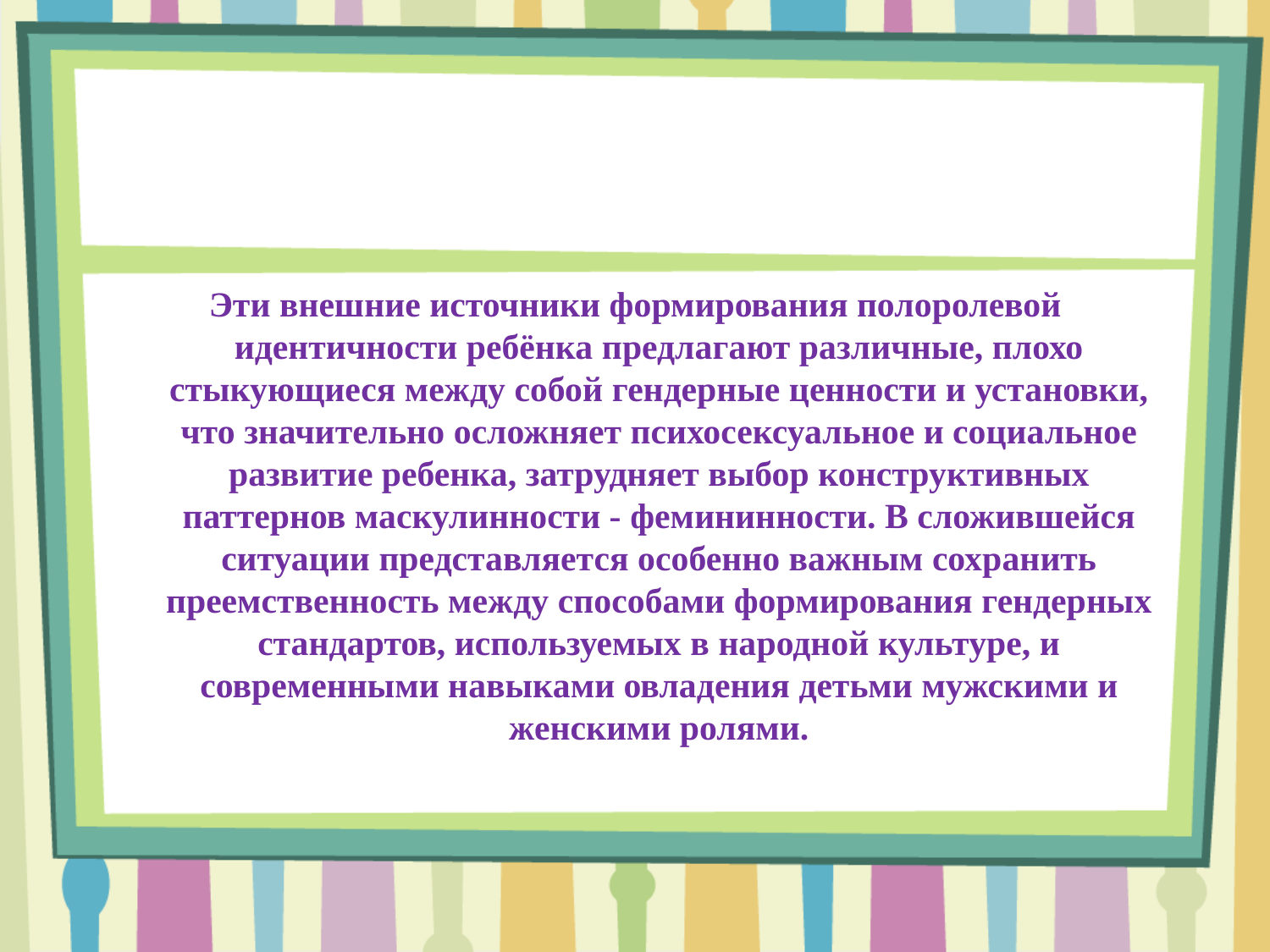

#
Эти внешние источники формирования полоролевой идентичности ребёнка предлагают различные, плохо стыкующиеся между собой гендерные ценности и установки, что значительно осложняет психосексуальное и социальное развитие ребенка, затрудняет выбор конструктивных паттернов маскулинности - фемининности. В сложившейся ситуации представляется особенно важным сохранить преемственность между способами формирования гендерных стандартов, используемых в народной культуре, и современными навыками овладения детьми мужскими и женскими ролями.